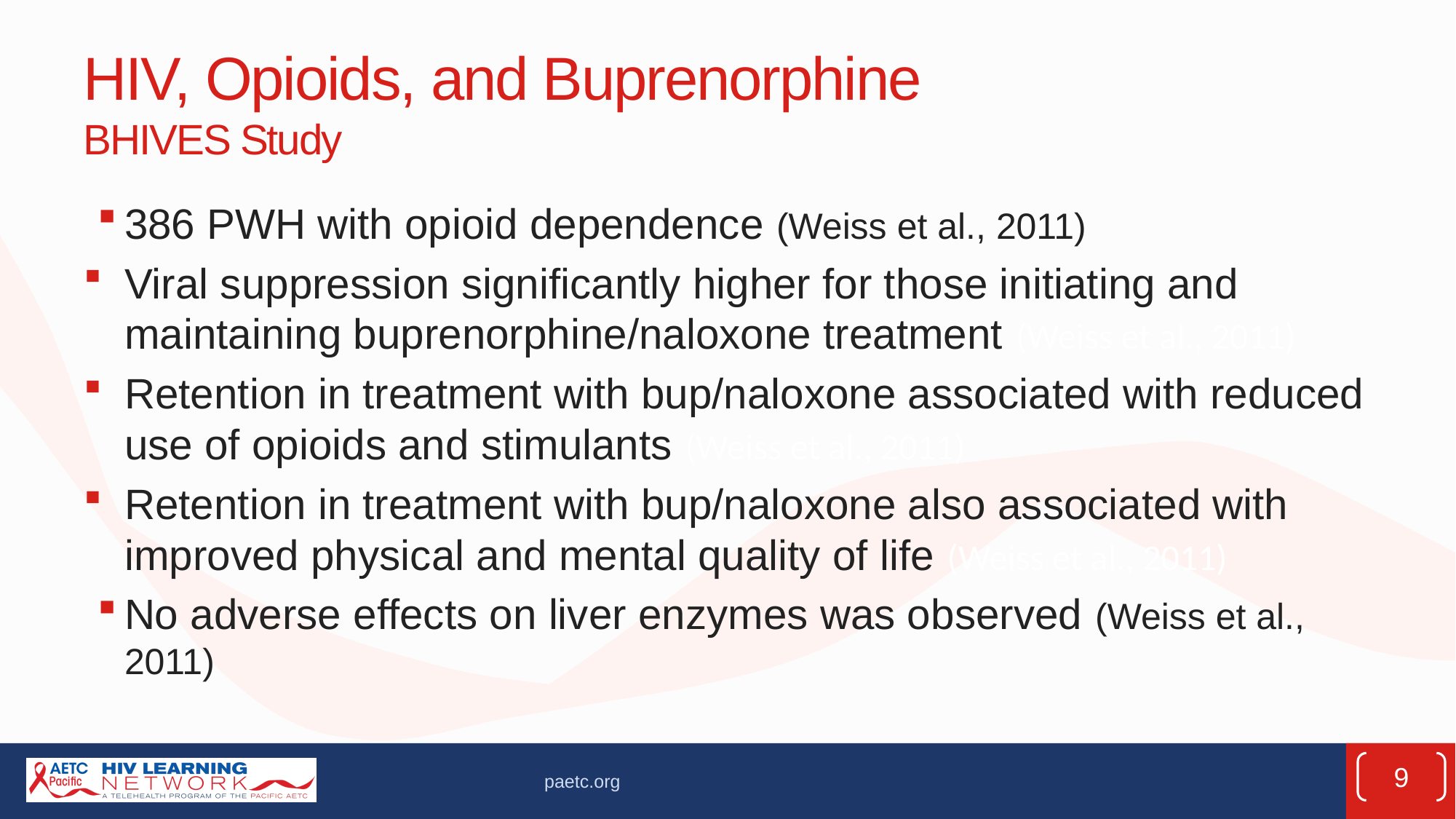

# HIV, Opioids, and Buprenorphine BHIVES Study
386 PWH with opioid dependence (Weiss et al., 2011)
Viral suppression significantly higher for those initiating and maintaining buprenorphine/naloxone treatment (Weiss et al., 2011)
Retention in treatment with bup/naloxone associated with reduced use of opioids and stimulants (Weiss et al., 2011)
Retention in treatment with bup/naloxone also associated with improved physical and mental quality of life (Weiss et al., 2011)
No adverse effects on liver enzymes was observed (Weiss et al., 2011)

9
paetc.org